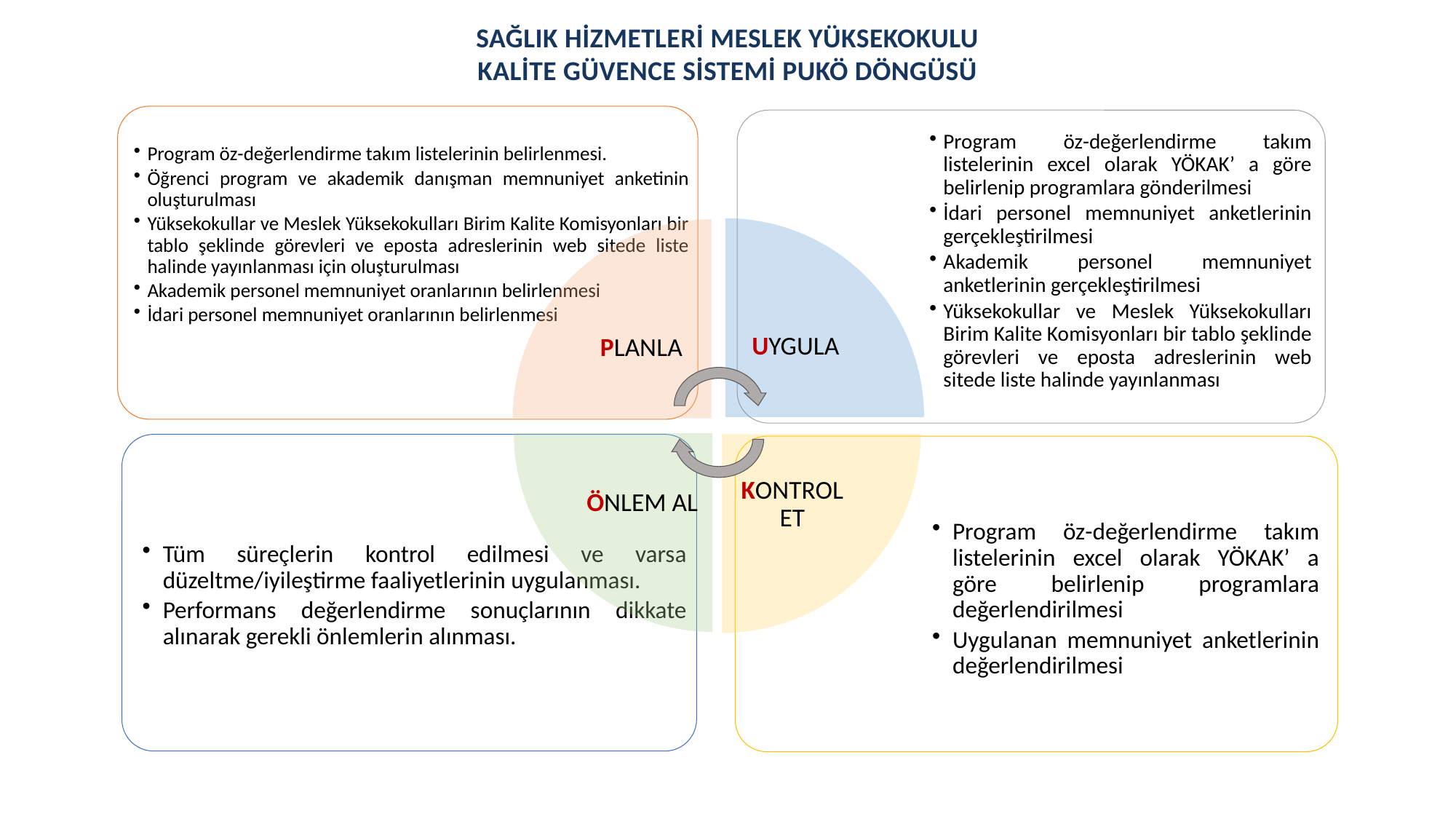

SAĞLIK HİZMETLERİ MESLEK YÜKSEKOKULU
KALİTE GÜVENCE SİSTEMİ PUKÖ DÖNGÜSÜ
Program öz-değerlendirme takım listelerinin excel olarak YÖKAK’ a göre belirlenip programlara değerlendirilmesi
Uygulanan memnuniyet anketlerinin değerlendirilmesi
Tüm süreçlerin kontrol edilmesi ve varsa düzeltme/iyileştirme faaliyetlerinin uygulanması.
Performans değerlendirme sonuçlarının dikkate alınarak gerekli önlemlerin alınması.
Program öz-değerlendirme takım listelerinin excel olarak YÖKAK’ a göre belirlenip programlara gönderilmesi
İdari personel memnuniyet anketlerinin gerçekleştirilmesi
Akademik personel memnuniyet anketlerinin gerçekleştirilmesi
Yüksekokullar ve Meslek Yüksekokulları Birim Kalite Komisyonları bir tablo şeklinde görevleri ve eposta adreslerinin web sitede liste halinde yayınlanması
Program öz-değerlendirme takım listelerinin belirlenmesi.
Öğrenci program ve akademik danışman memnuniyet anketinin oluşturulması
Yüksekokullar ve Meslek Yüksekokulları Birim Kalite Komisyonları bir tablo şeklinde görevleri ve eposta adreslerinin web sitede liste halinde yayınlanması için oluşturulması
Akademik personel memnuniyet oranlarının belirlenmesi
İdari personel memnuniyet oranlarının belirlenmesi
PLANLA
UYGULA
KONTROL ET
ÖNLEM AL